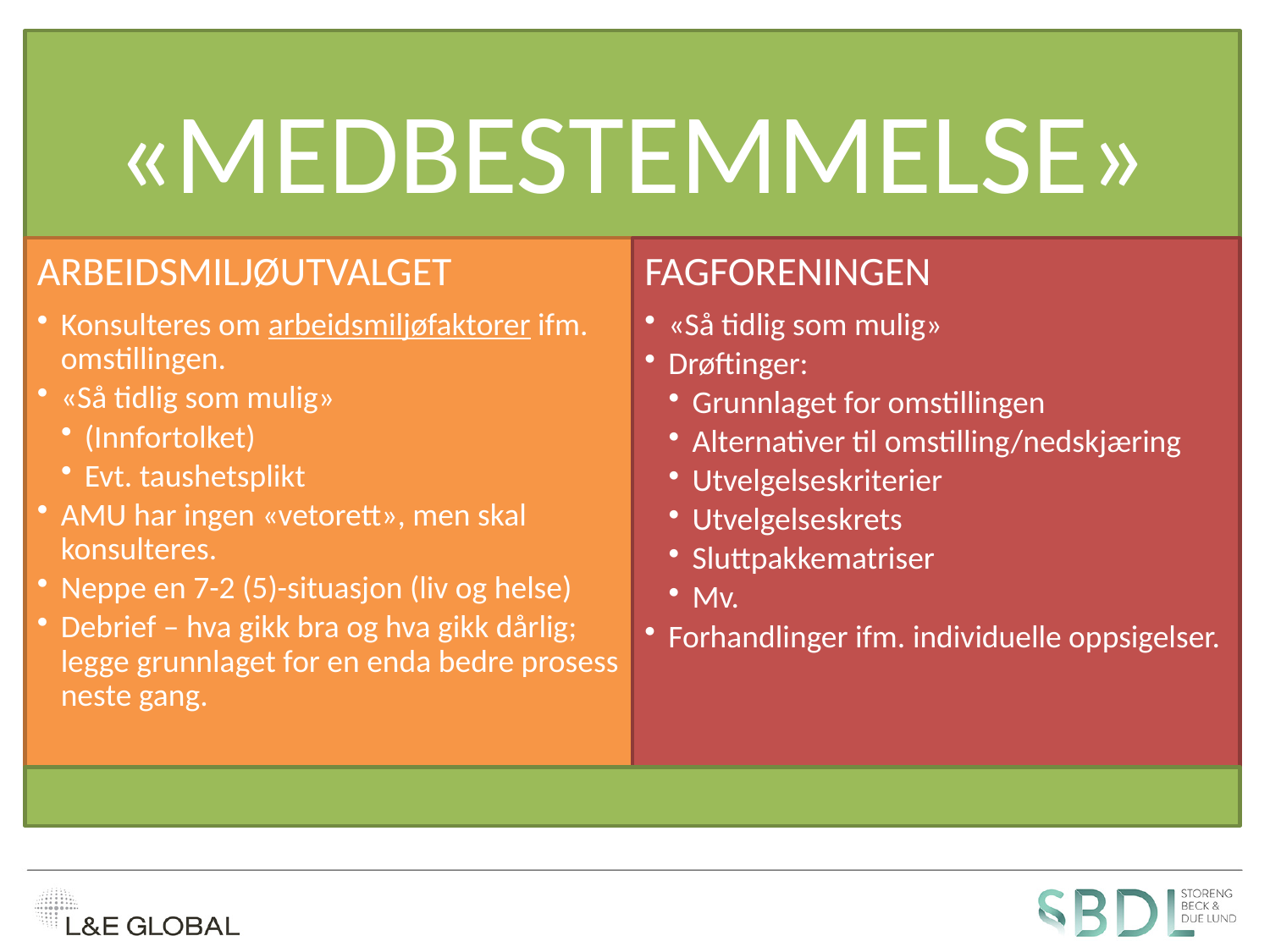

«MEDBESTEMMELSE»
ARBEIDSMILJØUTVALGET
Konsulteres om arbeidsmiljøfaktorer ifm. omstillingen.
«Så tidlig som mulig»
(Innfortolket)
Evt. taushetsplikt
AMU har ingen «vetorett», men skal konsulteres.
Neppe en 7-2 (5)-situasjon (liv og helse)
Debrief – hva gikk bra og hva gikk dårlig; legge grunnlaget for en enda bedre prosess neste gang.
FAGFORENINGEN
«Så tidlig som mulig»
Drøftinger:
Grunnlaget for omstillingen
Alternativer til omstilling/nedskjæring
Utvelgelseskriterier
Utvelgelseskrets
Sluttpakkematriser
Mv.
Forhandlinger ifm. individuelle oppsigelser.